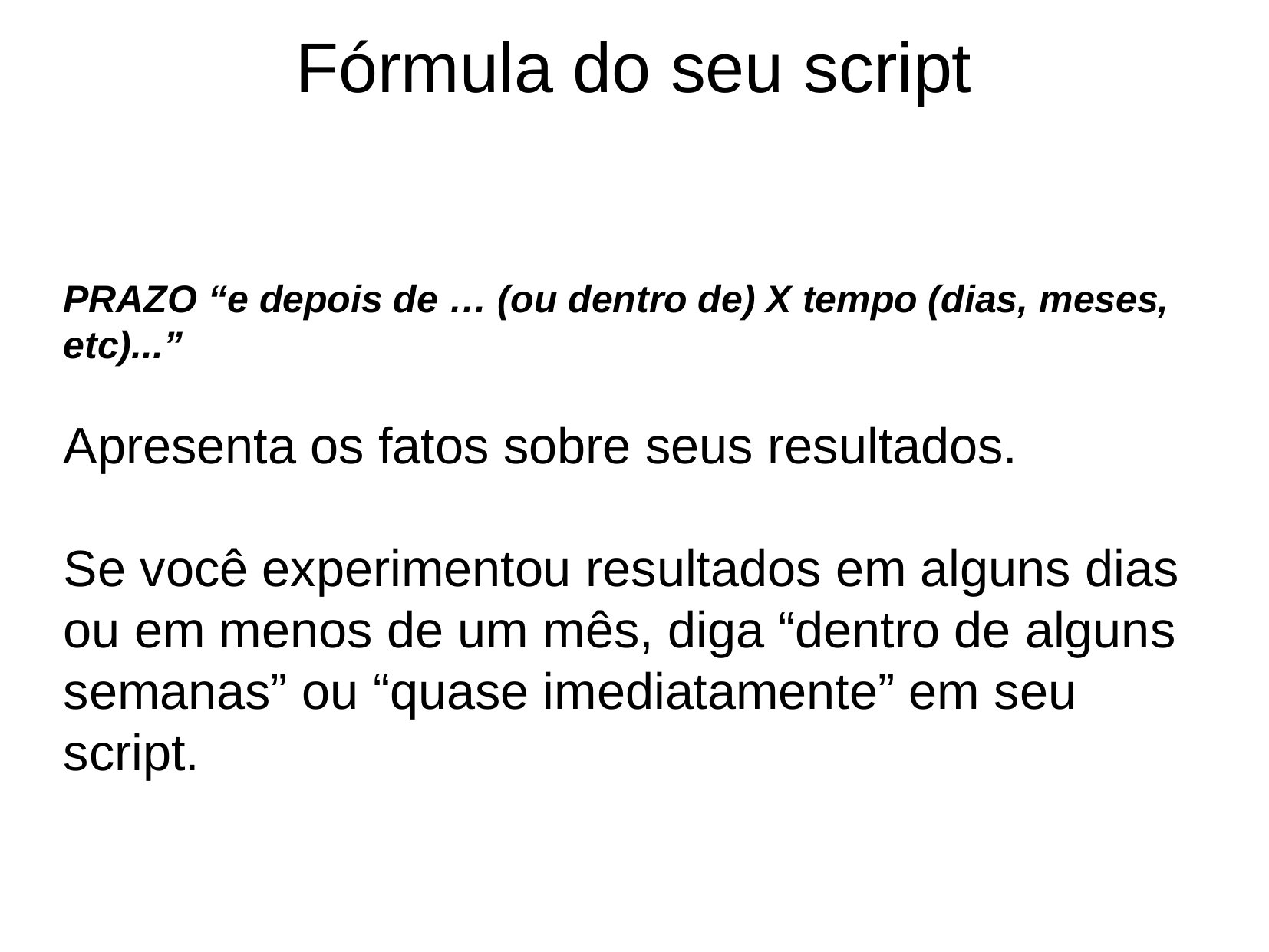

Fórmula do seu script
PRAZO “e depois de … (ou dentro de) X tempo (dias, meses, etc)...”

Apresenta os fatos sobre seus resultados.

Se você experimentou resultados em alguns dias ou em menos de um mês, diga “dentro de alguns semanas” ou “quase imediatamente” em seu script.